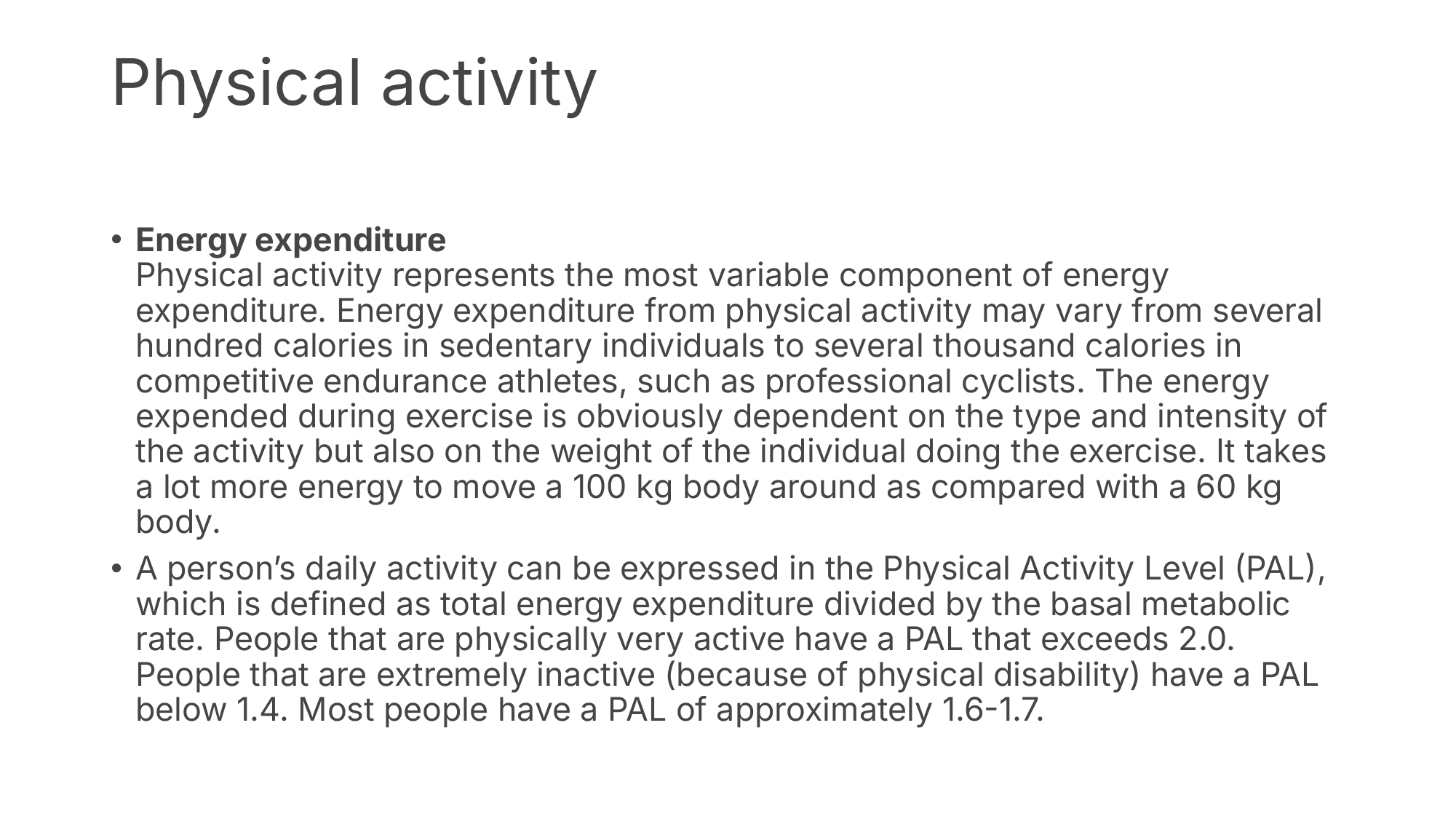

# Physical activity
Energy expenditure
Physical activity represents the most variable component of energy expenditure. Energy expenditure from physical activity may vary from several hundred calories in sedentary individuals to several thousand calories in competitive endurance athletes, such as professional cyclists. The energy expended during exercise is obviously dependent on the type and intensity of the activity but also on the weight of the individual doing the exercise. It takes a lot more energy to move a 100 kg body around as compared with a 60 kg body.
A person’s daily activity can be expressed in the Physical Activity Level (PAL), which is defined as total energy expenditure divided by the basal metabolic rate. People that are physically very active have a PAL that exceeds 2.0. People that are extremely inactive (because of physical disability) have a PAL below 1.4. Most people have a PAL of approximately 1.6-1.7.